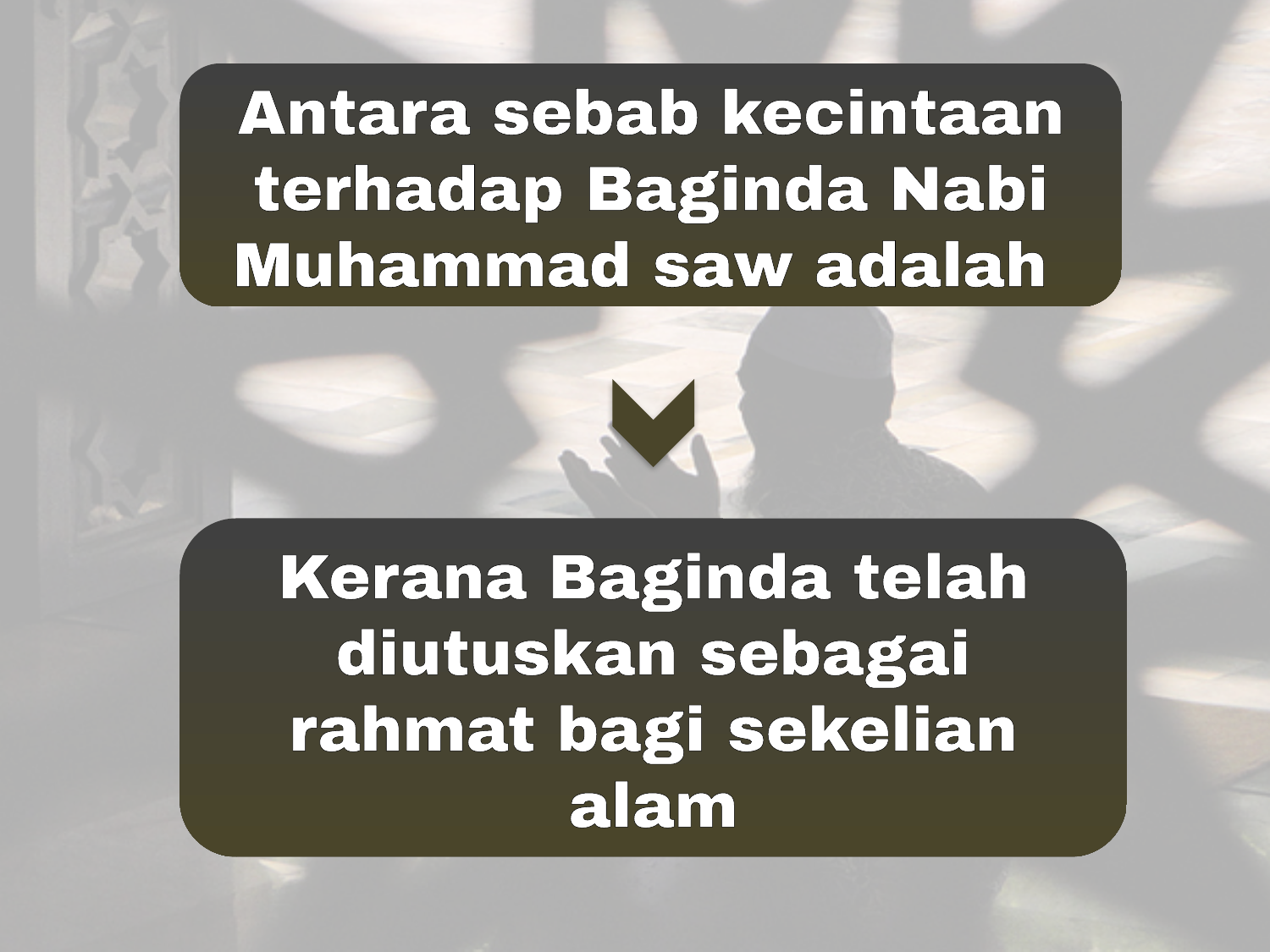

Antara sebab kecintaan terhadap Baginda Nabi Muhammad saw adalah

Kerana Baginda telah diutuskan sebagai rahmat bagi sekelian alam